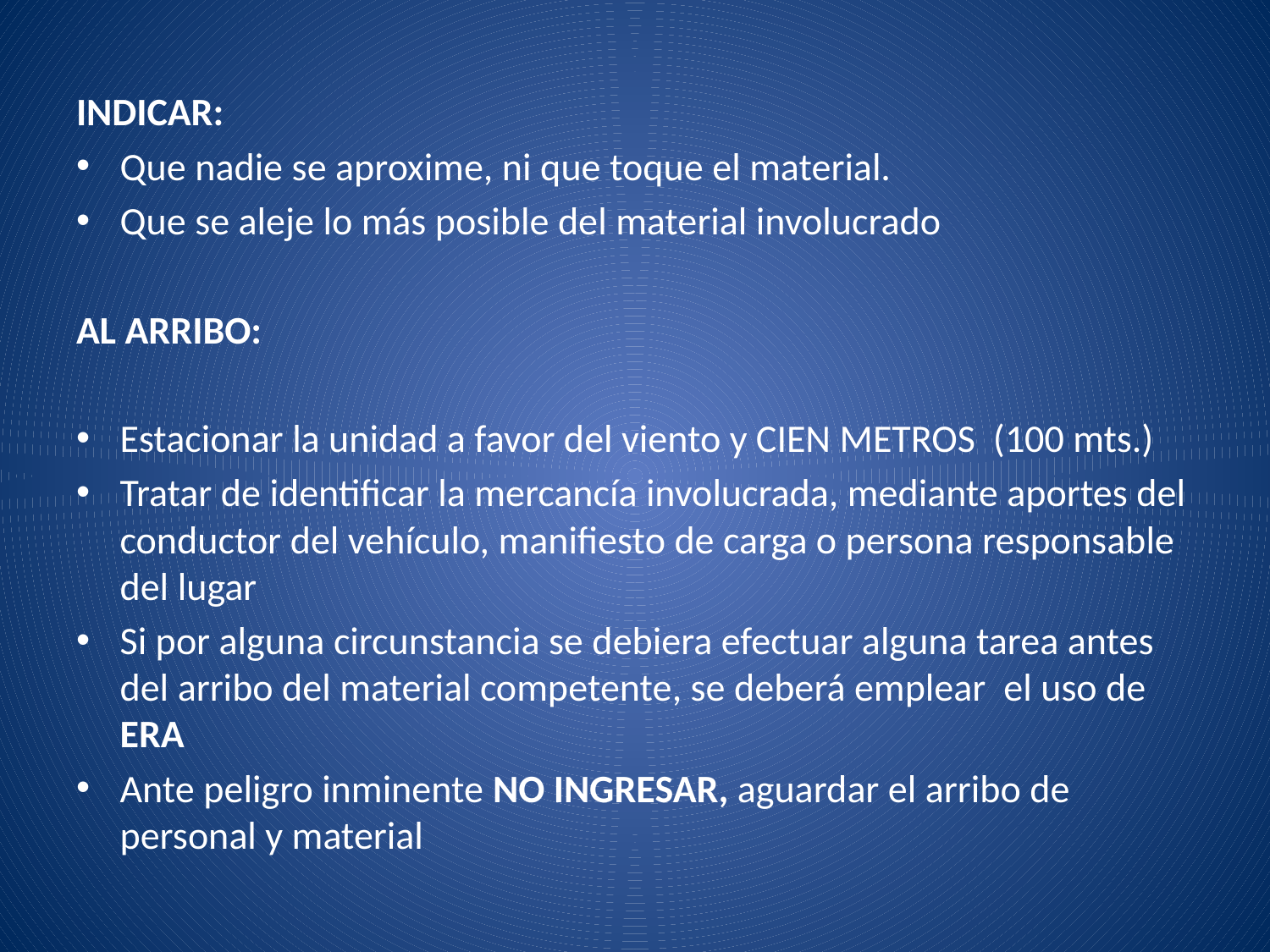

INDICAR:
Que nadie se aproxime, ni que toque el material.
Que se aleje lo más posible del material involucrado

AL ARRIBO:

Estacionar la unidad a favor del viento y CIEN METROS  (100 mts.)
Tratar de identificar la mercancía involucrada, mediante aportes del conductor del vehículo, manifiesto de carga o persona responsable del lugar
Si por alguna circunstancia se debiera efectuar alguna tarea antes del arribo del material competente, se deberá emplear  el uso de ERA
Ante peligro inminente NO INGRESAR, aguardar el arribo de personal y material